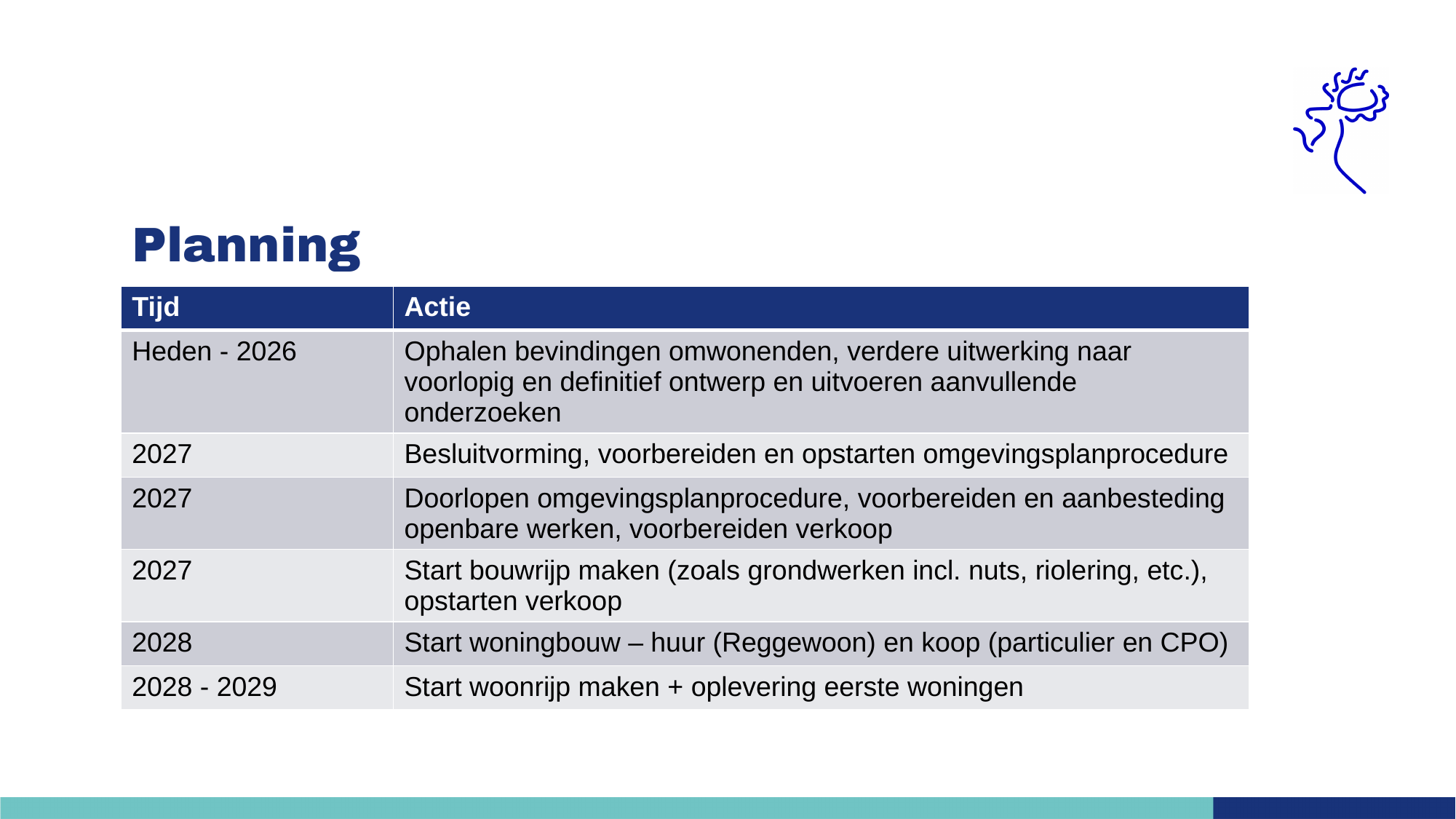

# Planning
| Tijd | Actie |
| --- | --- |
| Heden - 2026 | Ophalen bevindingen omwonenden, verdere uitwerking naar voorlopig en definitief ontwerp en uitvoeren aanvullende onderzoeken |
| 2027 | Besluitvorming, voorbereiden en opstarten omgevingsplanprocedure |
| 2027 | Doorlopen omgevingsplanprocedure, voorbereiden en aanbesteding openbare werken, voorbereiden verkoop |
| 2027 | Start bouwrijp maken (zoals grondwerken incl. nuts, riolering, etc.), opstarten verkoop |
| 2028 | Start woningbouw – huur (Reggewoon) en koop (particulier en CPO) |
| 2028 - 2029 | Start woonrijp maken + oplevering eerste woningen |